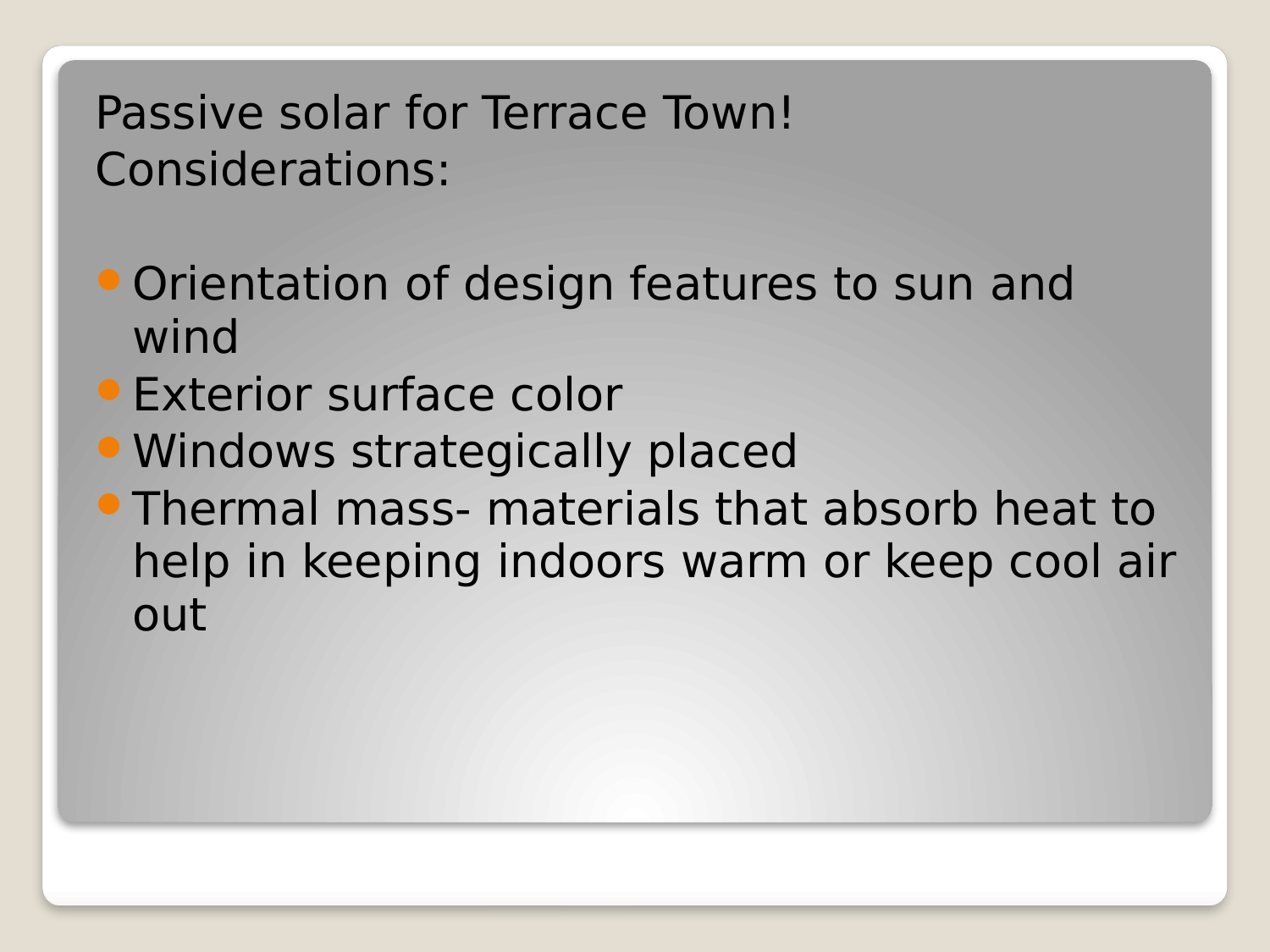

Passive solar for Terrace Town!
Considerations:

Orientation of design features to sun and wind
Exterior surface color
Windows strategically placed
Thermal mass- materials that absorb heat to help in keeping indoors warm or keep cool air out

#